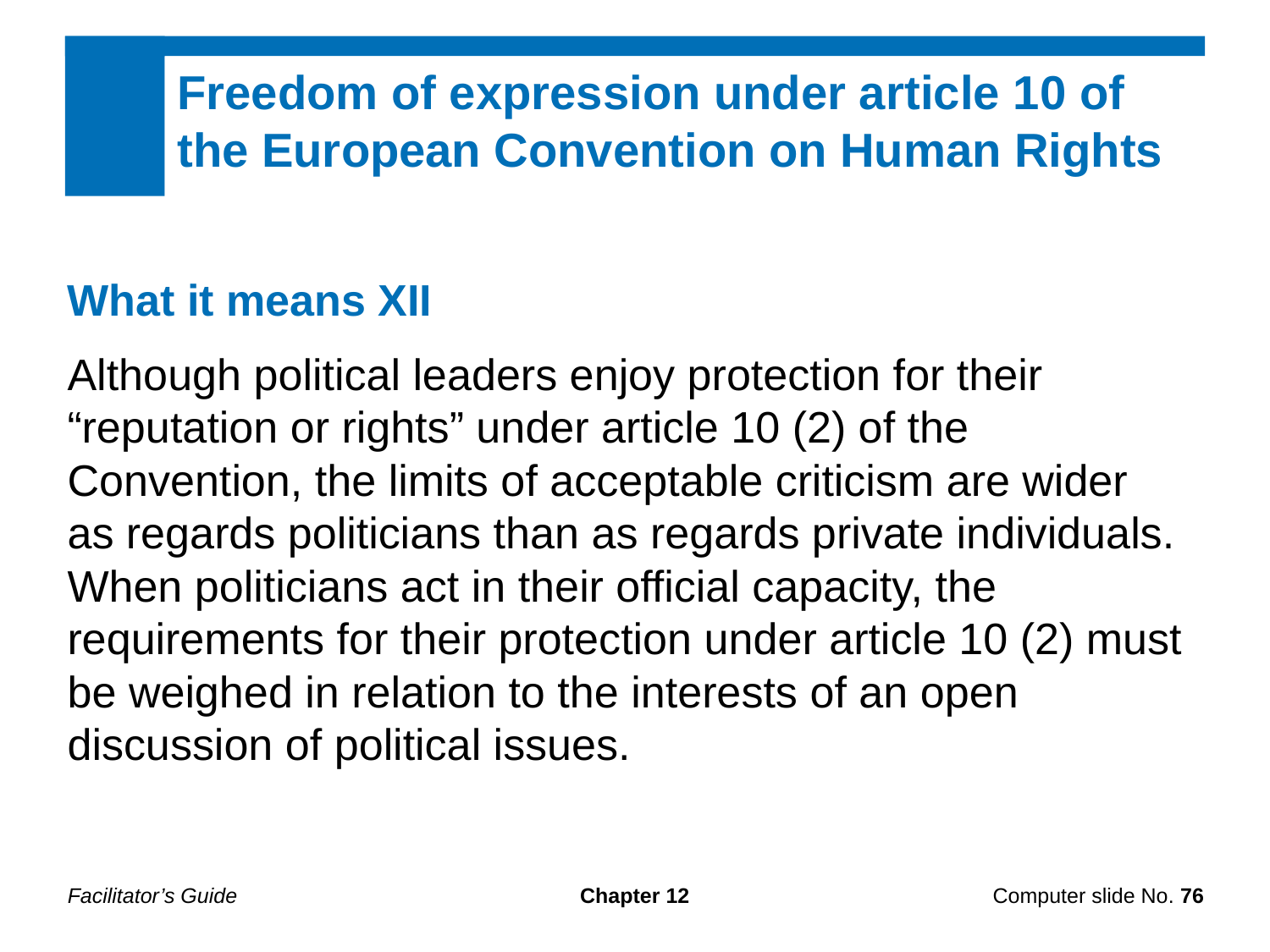

Freedom of expression under article 10 of the European Convention on Human Rights
What it means XII
Although political leaders enjoy protection for their “reputation or rights” under article 10 (2) of the Convention, the limits of acceptable criticism are wider as regards politicians than as regards private individuals. When politicians act in their official capacity, the requirements for their protection under article 10 (2) must be weighed in relation to the interests of an open discussion of political issues.
Facilitator’s Guide
Chapter 12
Computer slide No. 76